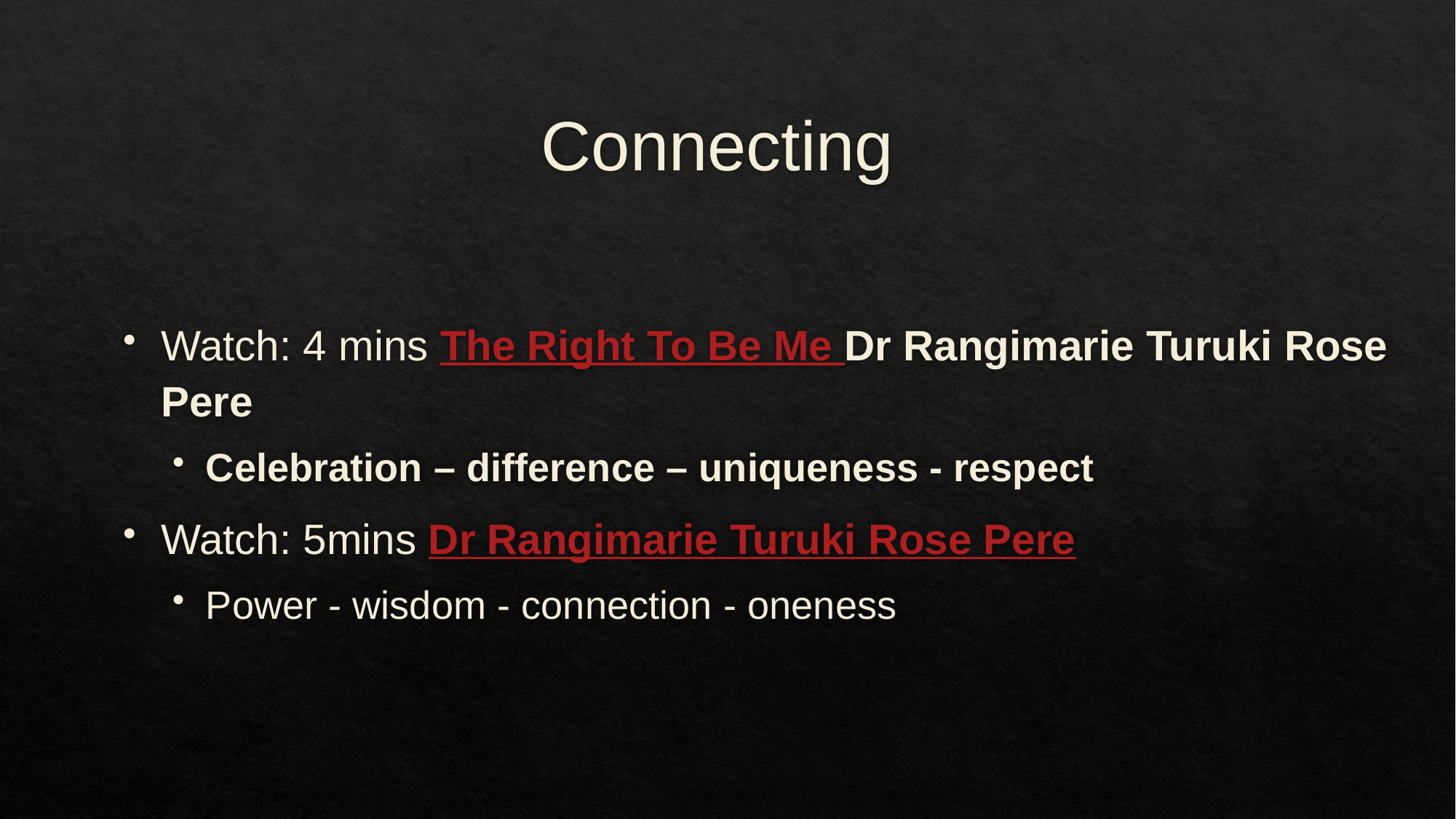

# Connecting

Watch: 4 mins The Right To Be Me Dr Rangimarie Turuki Rose Pere
Celebration – difference – uniqueness - respect
Watch: 5mins Dr Rangimarie Turuki Rose Pere
Power - wisdom - connection - oneness